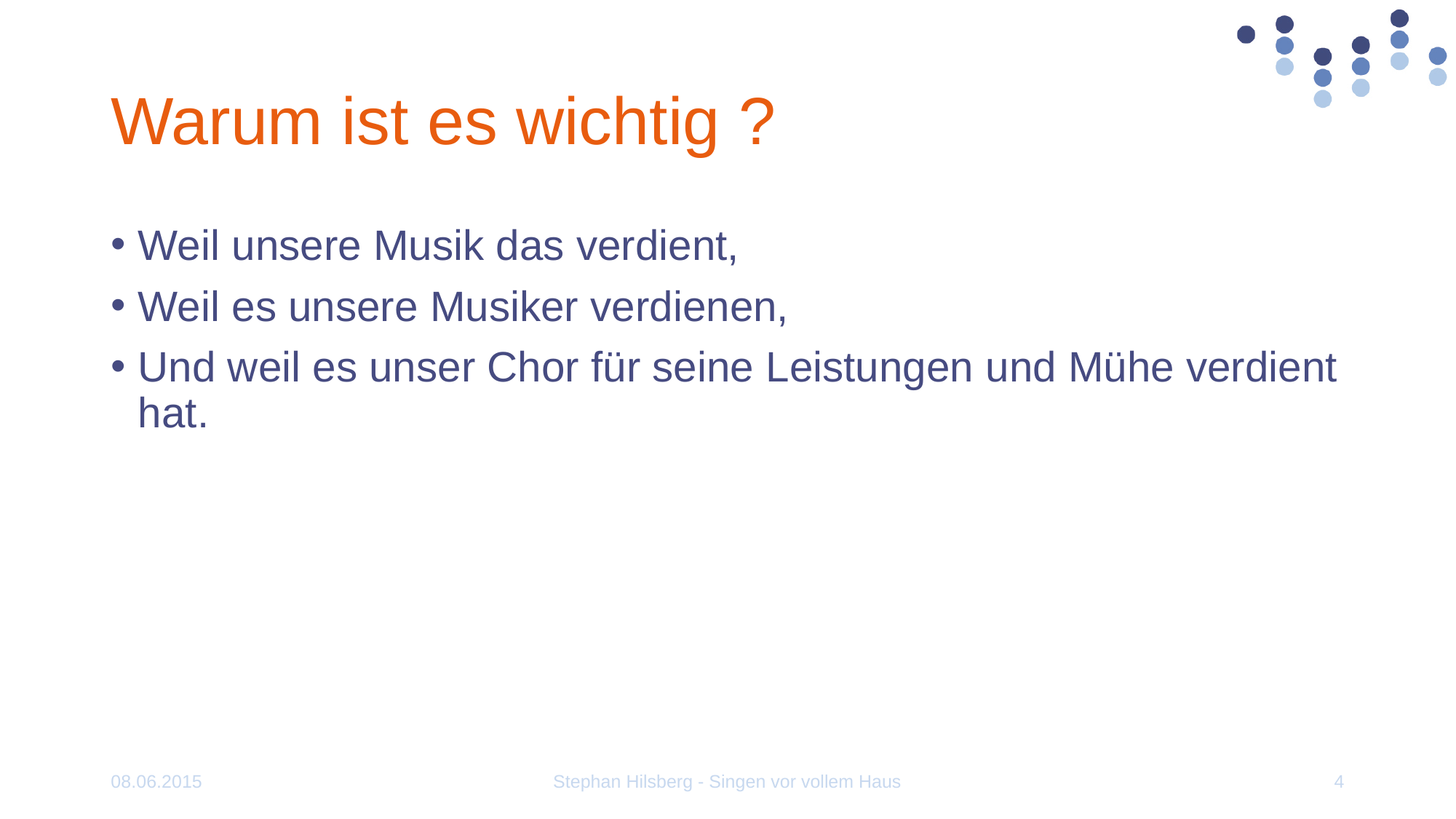

# Warum ist es wichtig ?
Weil unsere Musik das verdient,
Weil es unsere Musiker verdienen,
Und weil es unser Chor für seine Leistungen und Mühe verdient hat.

08.06.2015
Stephan Hilsberg - Singen vor vollem Haus
4